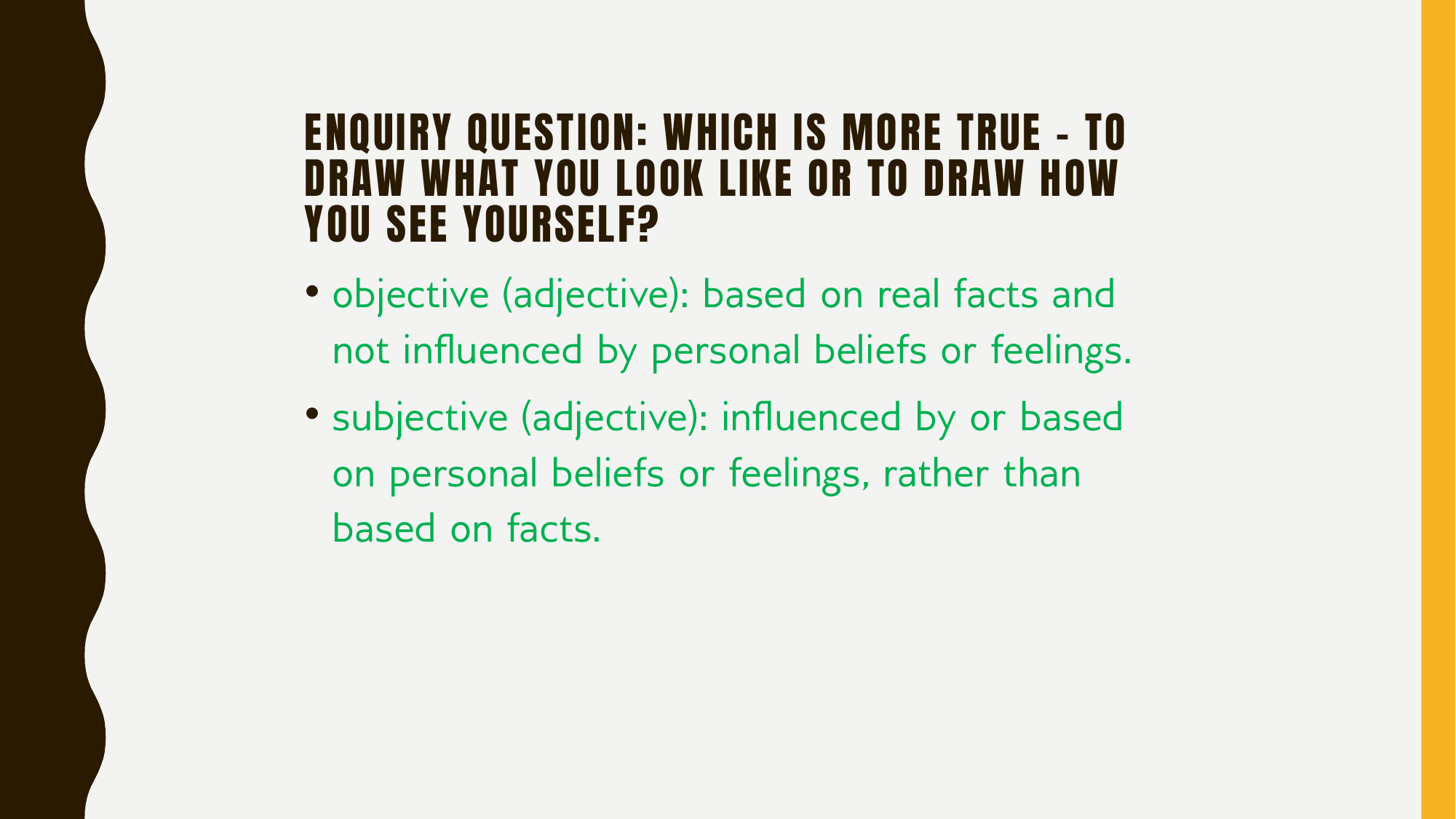

# Enquiry question: Which is more true – to draw what you look like or to draw how you see yourself?
objective (adjective): based on real facts and not influenced by personal beliefs or feelings.
subjective (adjective): influenced by or based on personal beliefs or feelings, rather than based on facts.